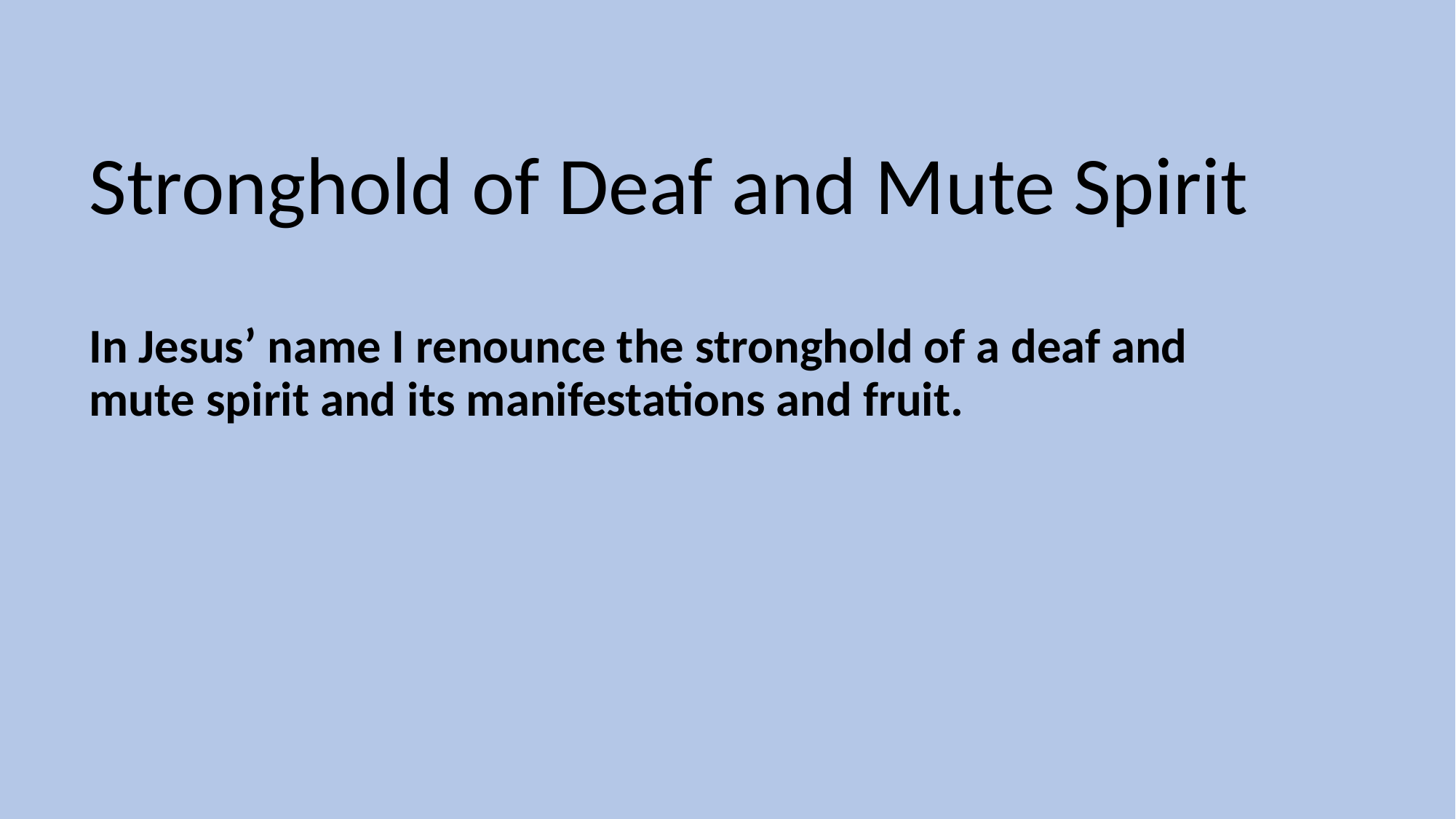

# Stronghold of Deaf and Mute Spirit
In Jesus’ name I renounce the stronghold of a deaf and mute spirit and its manifestations and fruit.